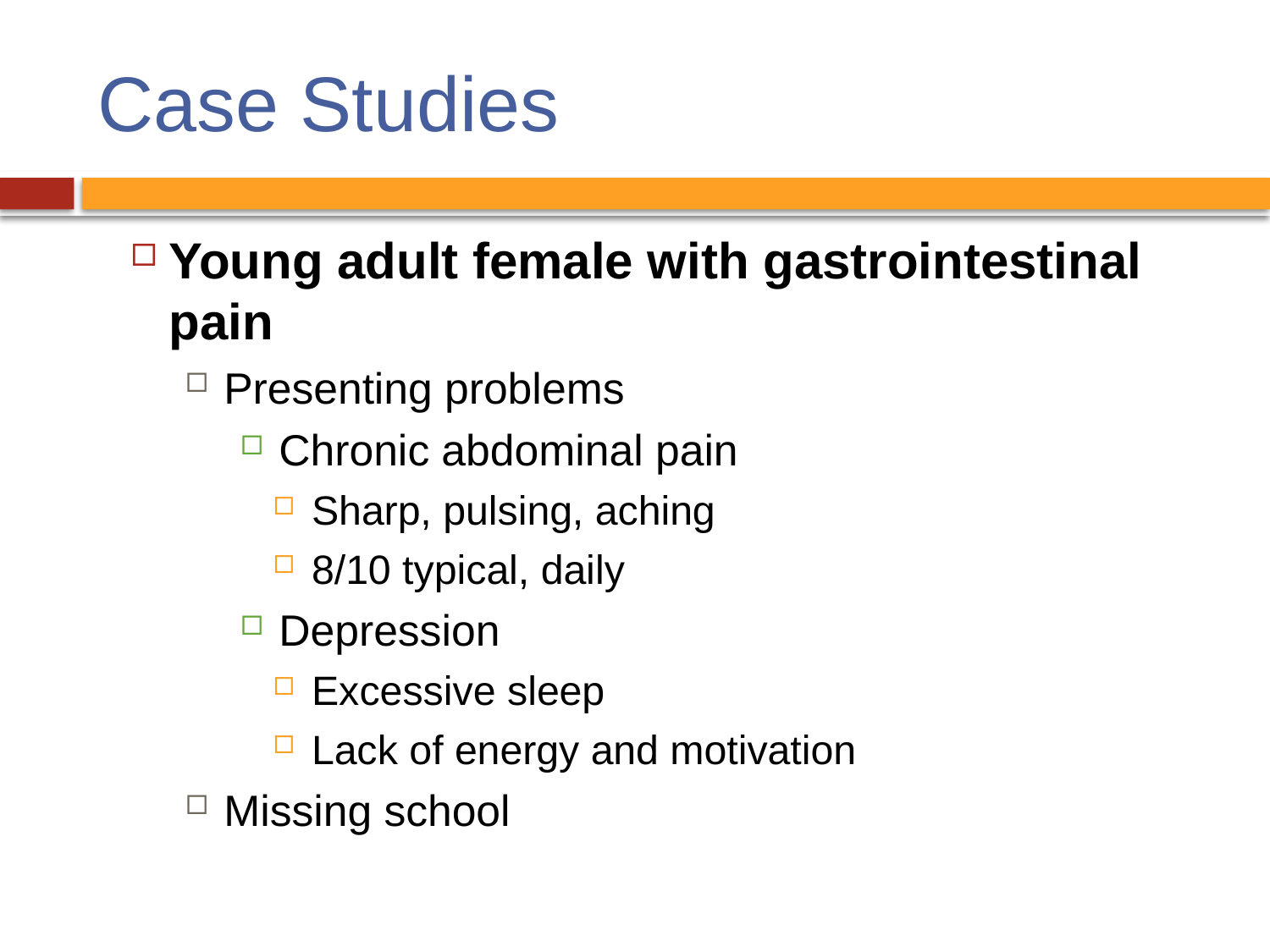

# Case Studies
Young adult female with gastrointestinal pain
Presenting problems
Chronic abdominal pain
Sharp, pulsing, aching
8/10 typical, daily
Depression
Excessive sleep
Lack of energy and motivation
Missing school